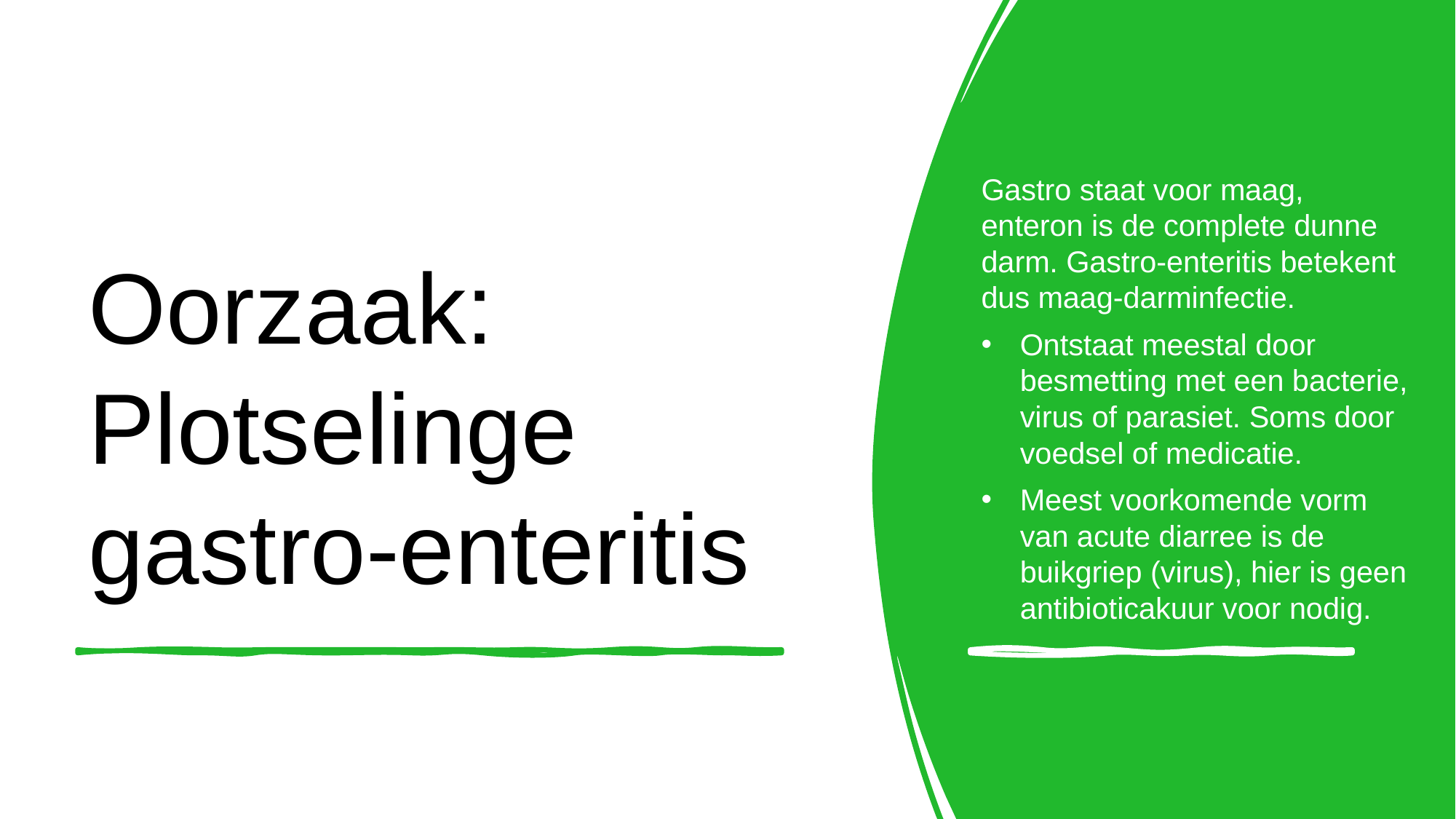

Gastro staat voor maag, enteron is de complete dunne darm. Gastro-enteritis betekent dus maag-darminfectie.
Ontstaat meestal door besmetting met een bacterie, virus of parasiet. Soms door voedsel of medicatie.
Meest voorkomende vorm van acute diarree is de buikgriep (virus), hier is geen antibioticakuur voor nodig.
# Oorzaak: Plotselinge gastro-enteritis